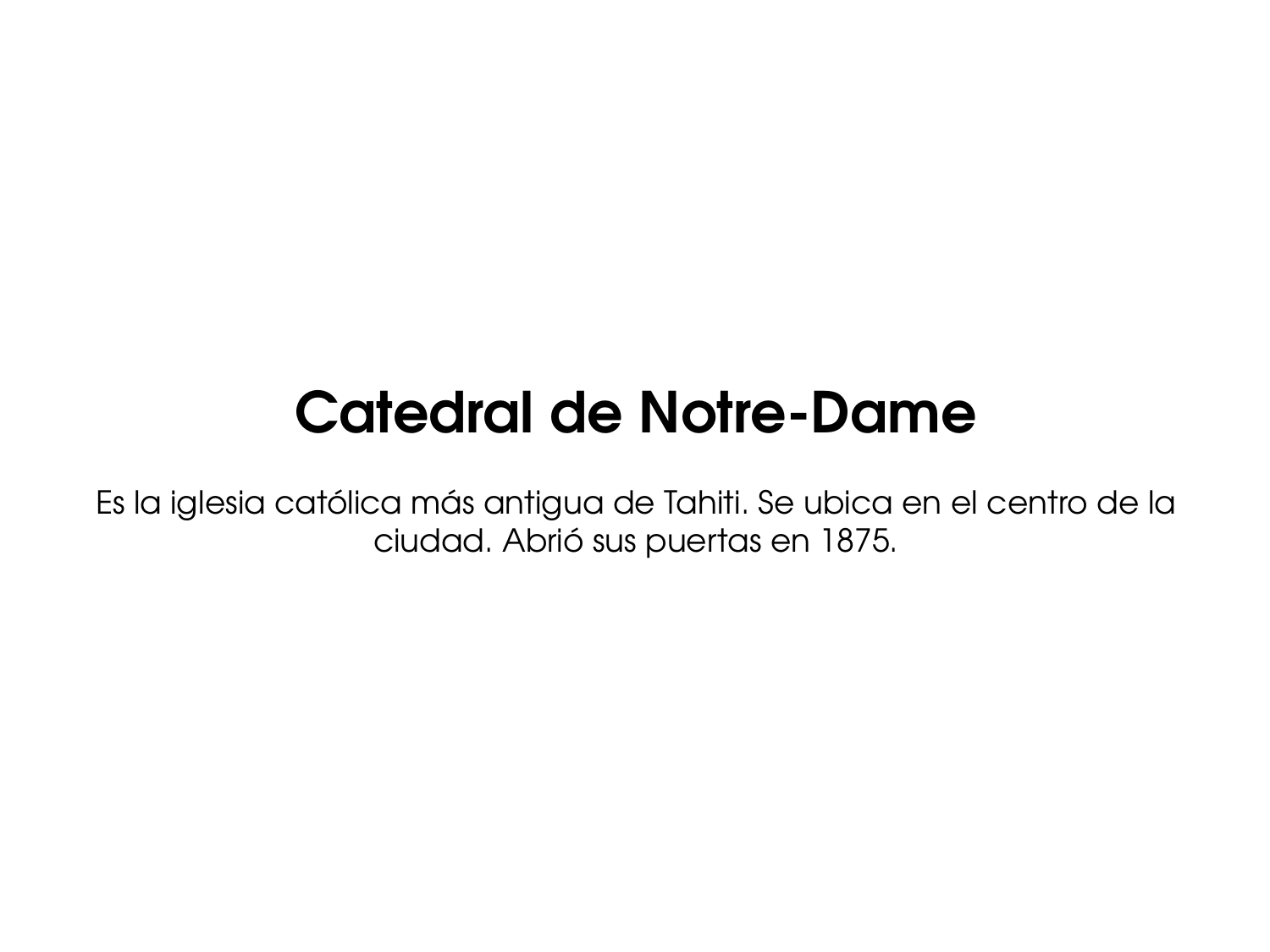

# Catedral de Notre-Dame Es la iglesia católica más antigua de Tahiti. Se ubica en el centro de la ciudad. Abrió sus puertas en 1875.